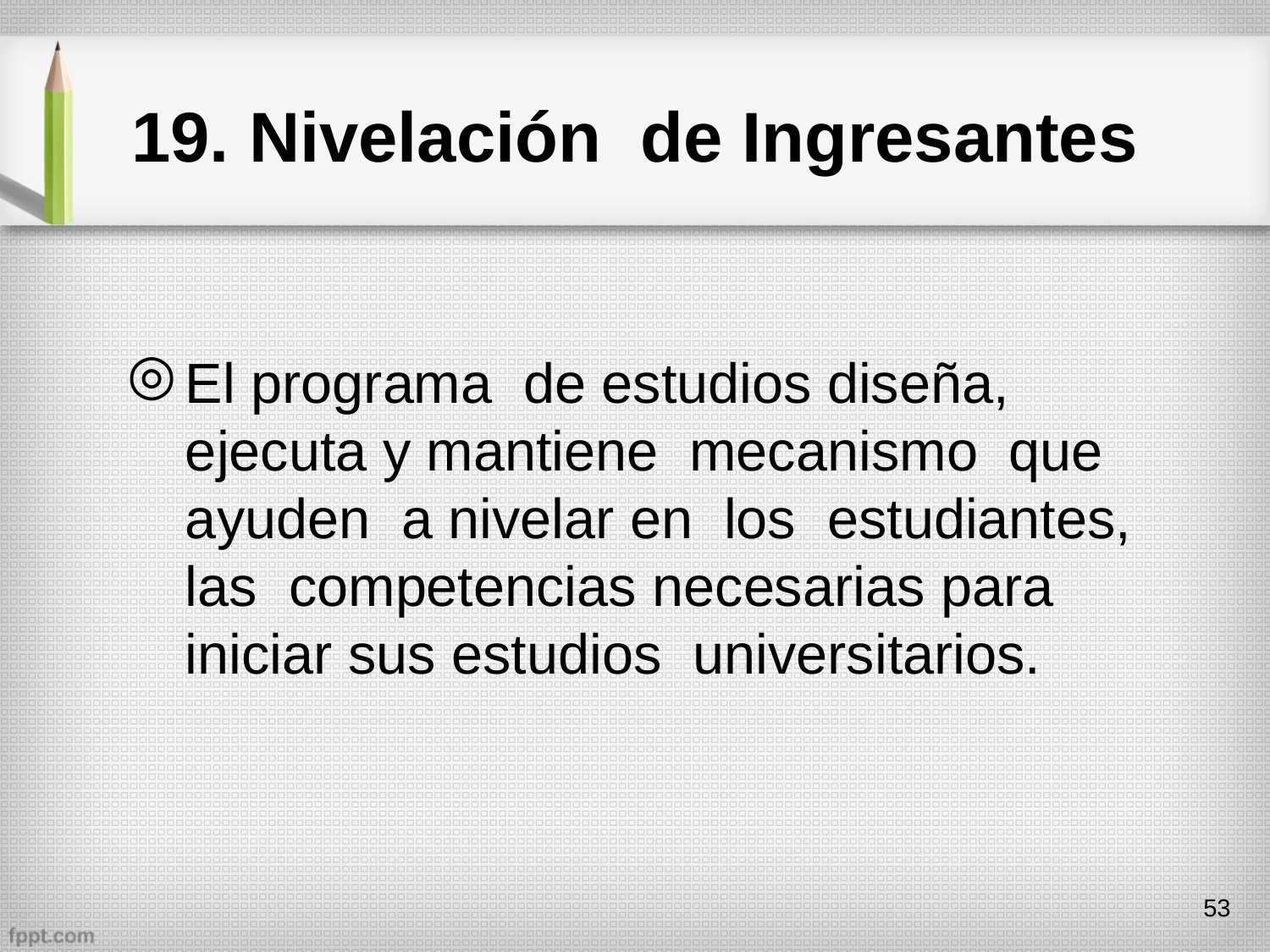

# 19. Nivelación  de Ingresantes
El programa  de estudios diseña,  ejecuta y mantiene  mecanismo  que ayuden  a nivelar en  los  estudiantes, las  competencias necesarias para iniciar sus estudios  universitarios.

53